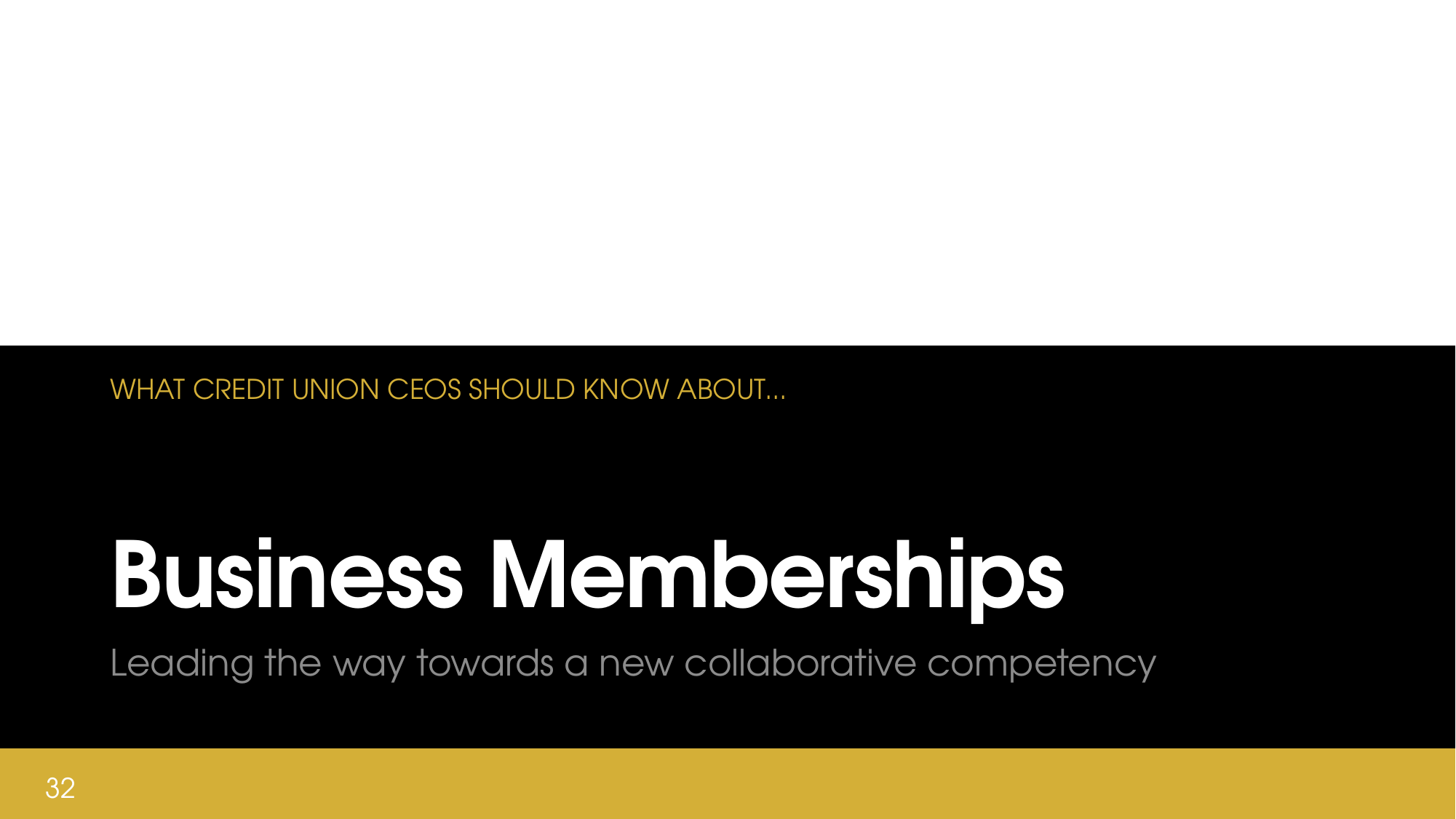

# Business Memberships
Leading the way towards a new collaborative competency
32